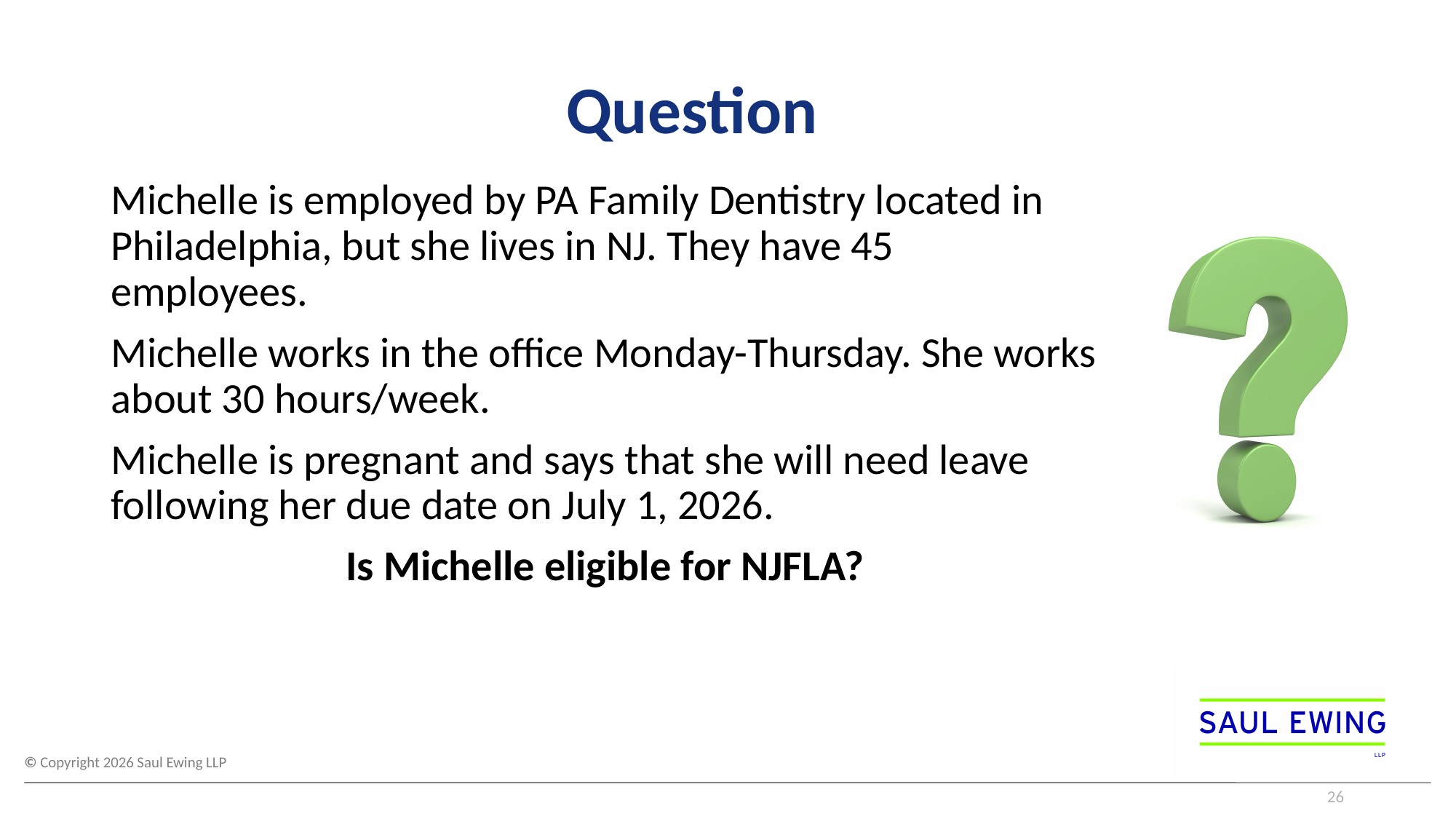

# Question
Michelle is employed by PA Family Dentistry located in Philadelphia, but she lives in NJ. They have 45 employees.
Michelle works in the office Monday-Thursday. She works about 30 hours/week.
Michelle is pregnant and says that she will need leave following her due date on July 1, 2026.
Is Michelle eligible for NJFLA?

26